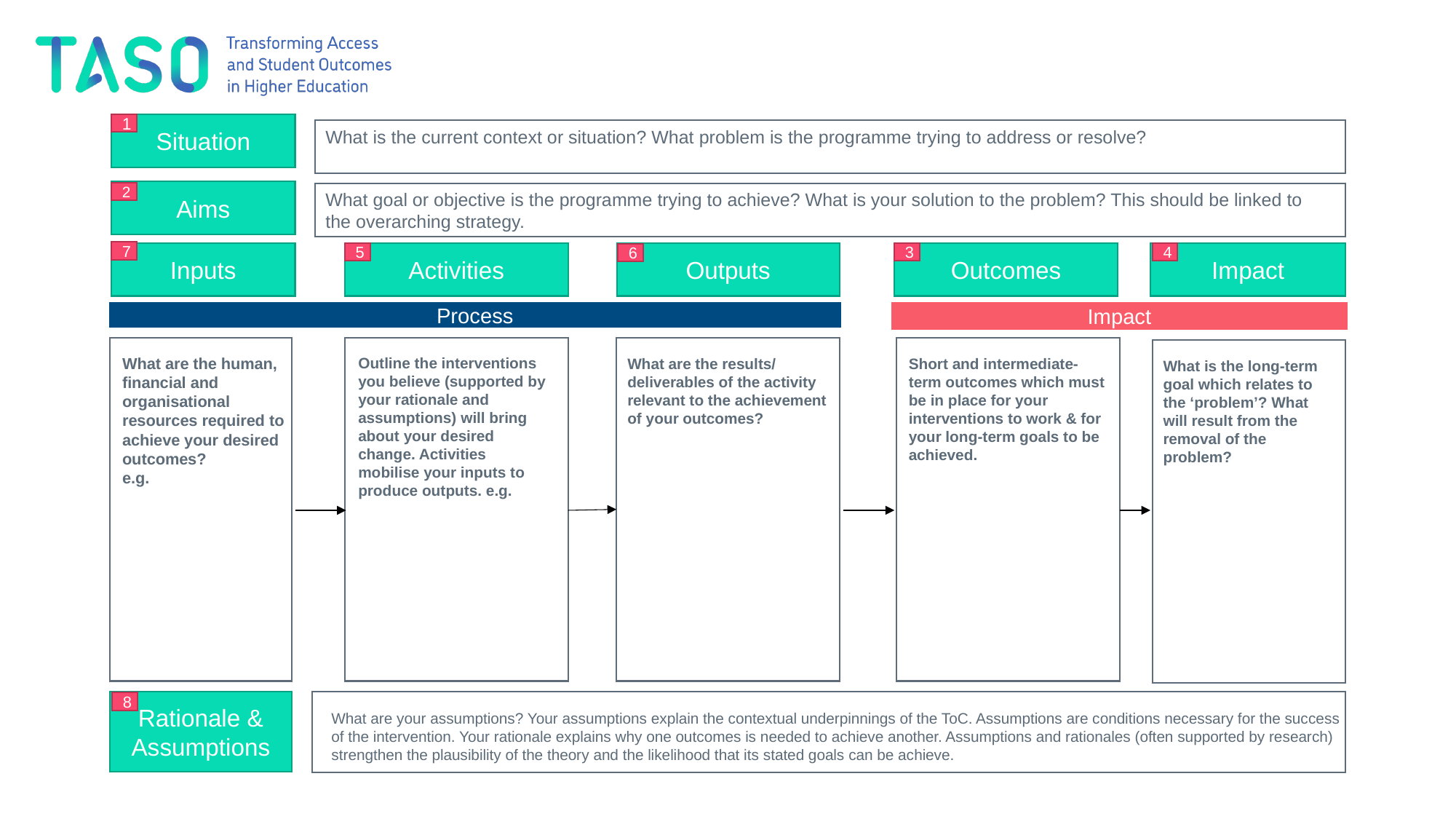

Situation
What is the current context or situation? What problem is the programme trying to address or resolve?
Aims
What goal or objective is the programme trying to achieve? What is your solution to the problem? This should be linked to the overarching strategy.
Inputs
Activities
Outputs
Outcomes
Impact
Impact
Process

Rationale & Assumptions

What are the human, financial and organisational resources required to achieve your desired outcomes?
e.g.

Outline the interventions you believe (supported by your rationale and assumptions) will bring about your desired change. Activities mobilise your inputs to produce outputs. e.g.

What are the results/ deliverables of the activity relevant to the achievement of your outcomes?

Short and intermediate-term outcomes which must be in place for your interventions to work & for your long-term goals to be achieved.

What is the long-term goal which relates to the ‘problem’? What will result from the removal of the problem?

What are your assumptions? Your assumptions explain the contextual underpinnings of the ToC. Assumptions are conditions necessary for the success of the intervention. Your rationale explains why one outcomes is needed to achieve another. Assumptions and rationales (often supported by research) strengthen the plausibility of the theory and the likelihood that its stated goals can be achieve.
1
2
7
4
5
3
6
8